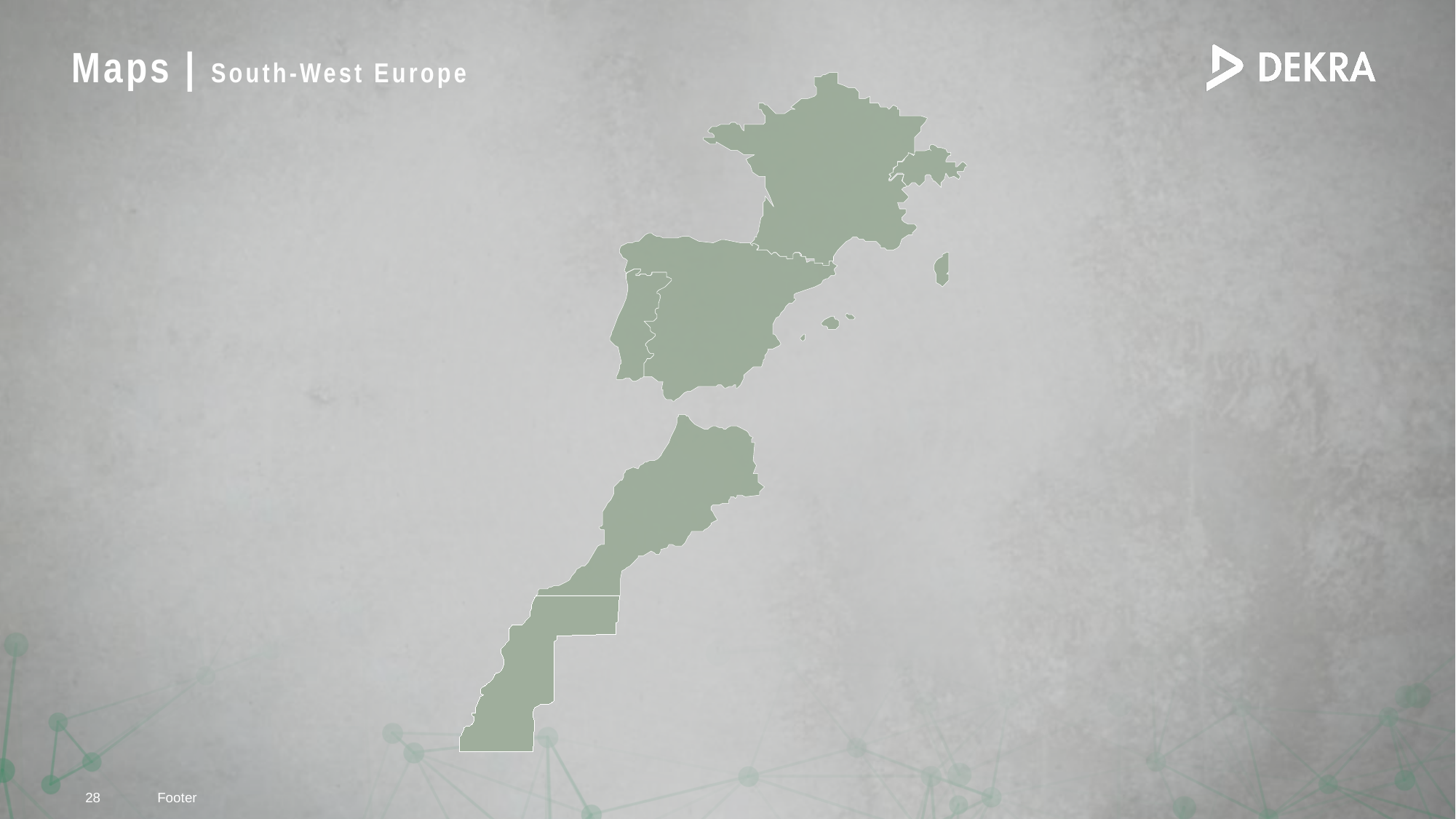

# Maps | South-West Europe

28
Footer